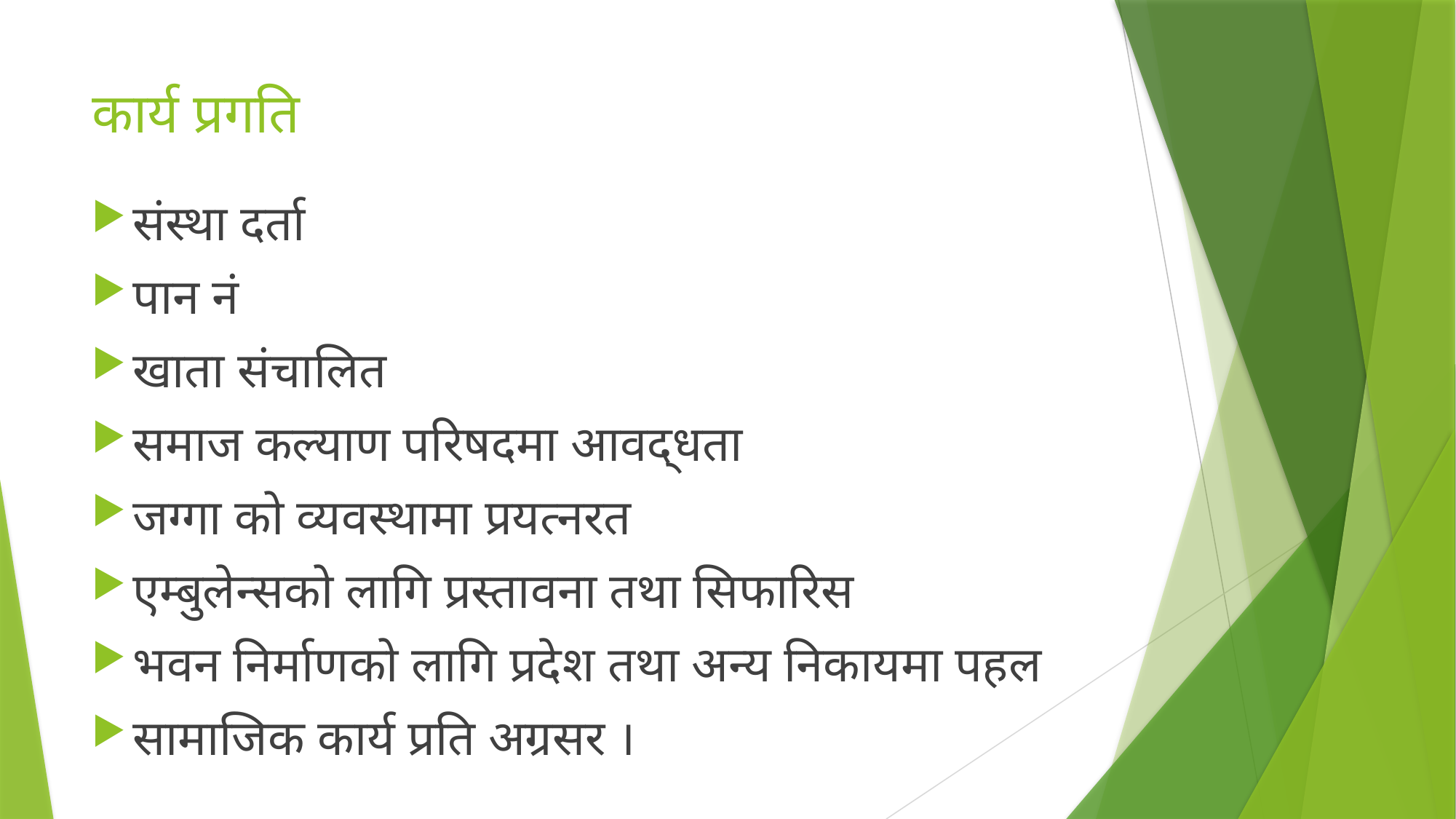

# कार्य प्रगति
संस्था दर्ता
पान नं
खाता संचालित
समाज कल्याण परिषदमा आवद्धता
जग्गा को व्यवस्थामा प्रयत्नरत
एम्बुलेन्सको लागि प्रस्तावना तथा सिफारिस
भवन निर्माणको लागि प्रदेश तथा अन्य निकायमा पहल
सामाजिक कार्य प्रति अग्रसर ।